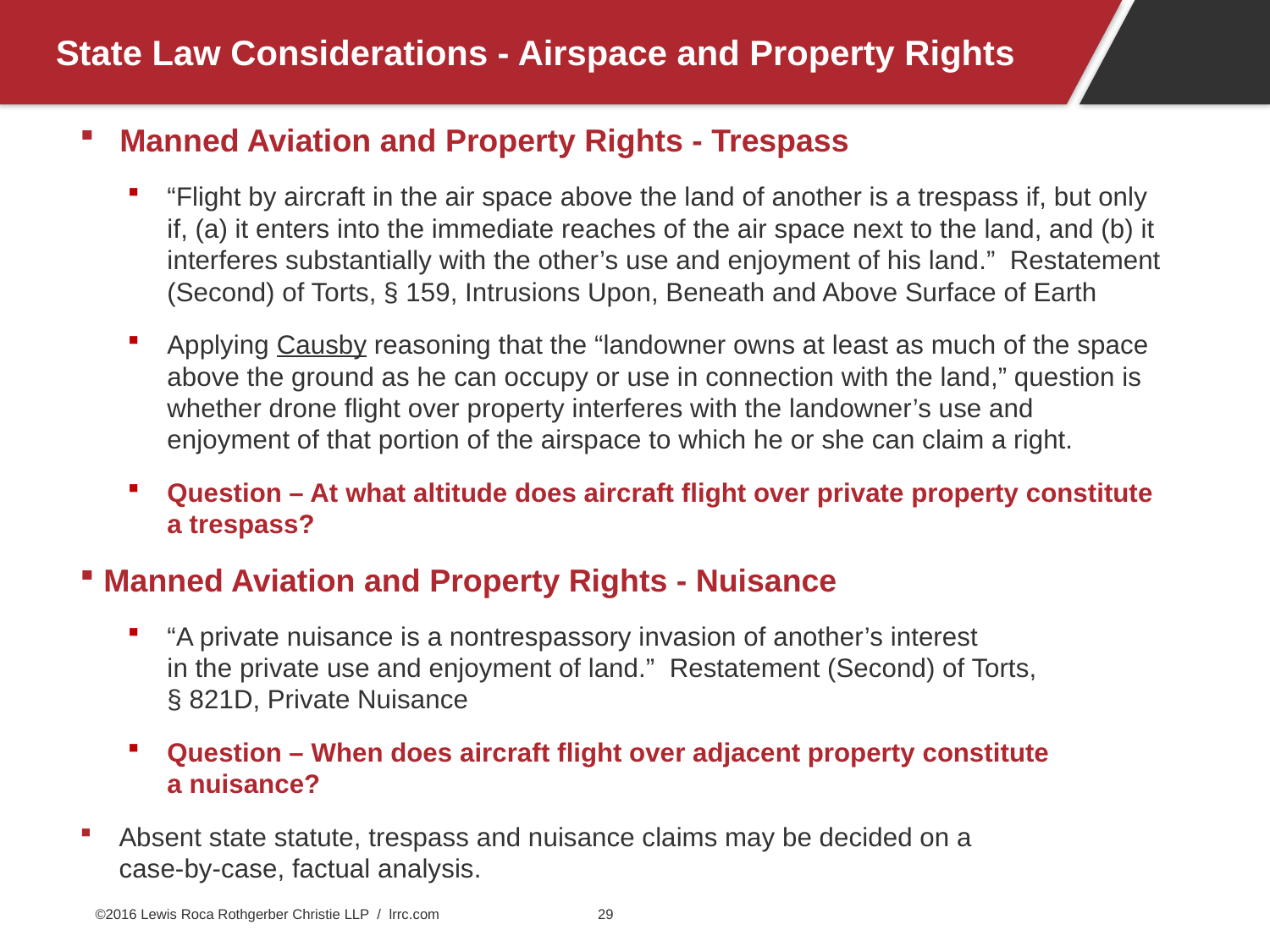

# State Law Considerations - Airspace and Property Rights
Manned Aviation and Property Rights - Trespass
“Flight by aircraft in the air space above the land of another is a trespass if, but only if, (a) it enters into the immediate reaches of the air space next to the land, and (b) it interferes substantially with the other’s use and enjoyment of his land.”  Restatement (Second) of Torts, § 159, Intrusions Upon, Beneath and Above Surface of Earth
Applying Causby reasoning that the “landowner owns at least as much of the space above the ground as he can occupy or use in connection with the land,” question is whether drone flight over property interferes with the landowner’s use and enjoyment of that portion of the airspace to which he or she can claim a right.
Question – At what altitude does aircraft flight over private property constitute a trespass?
Manned Aviation and Property Rights - Nuisance
“A private nuisance is a nontrespassory invasion of another’s interest
in the private use and enjoyment of land.”  Restatement (Second) of Torts,
§ 821D, Private Nuisance
Question – When does aircraft flight over adjacent property constitute
a nuisance?
Absent state statute, trespass and nuisance claims may be decided on a
case-by-case, factual analysis.

©2016 Lewis Roca Rothgerber Christie LLP  /  lrrc.com
29